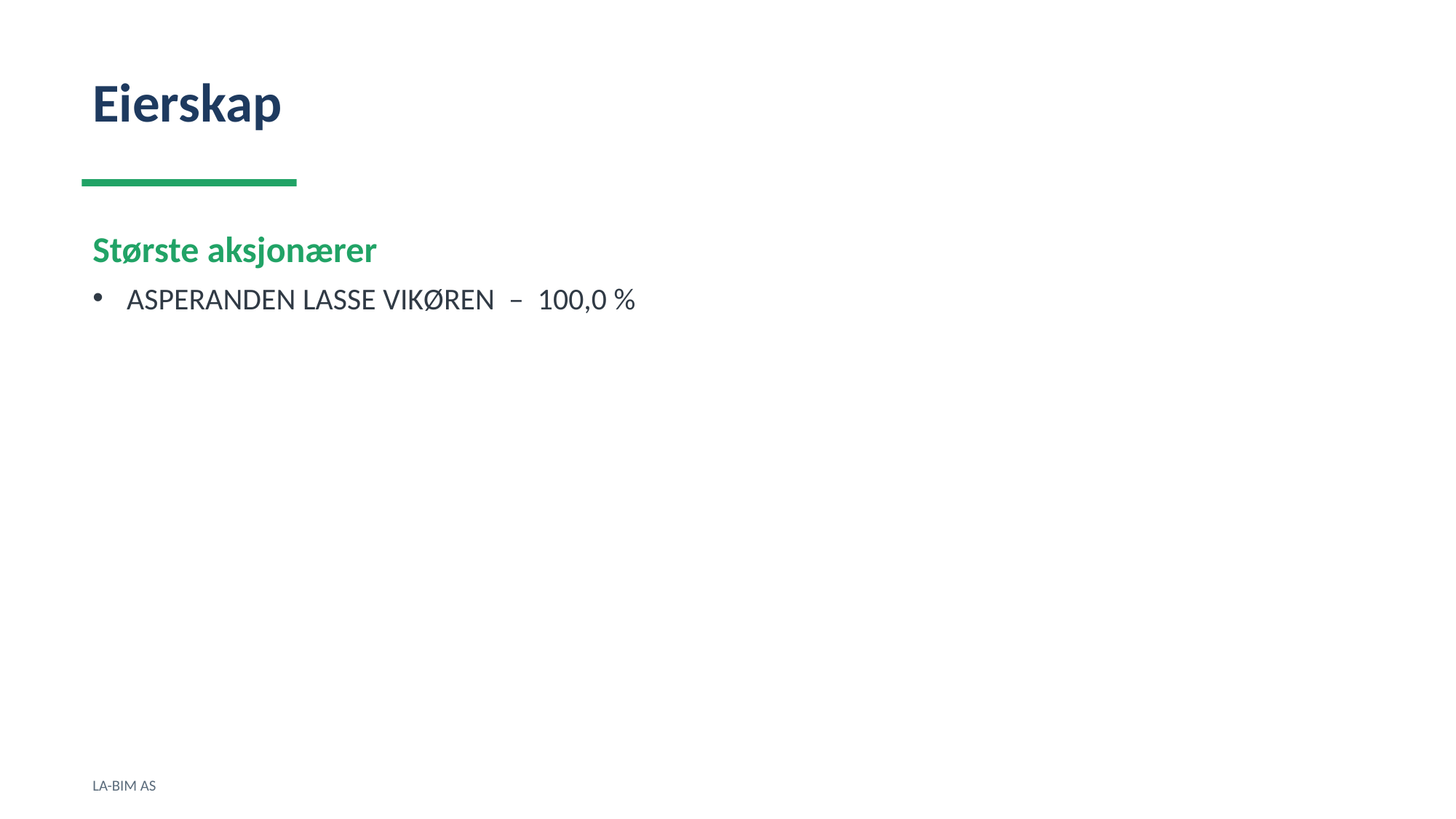

Eierskap

Største aksjonærer
ASPERANDEN LASSE VIKØREN  –  100,0 %
LA-BIM AS